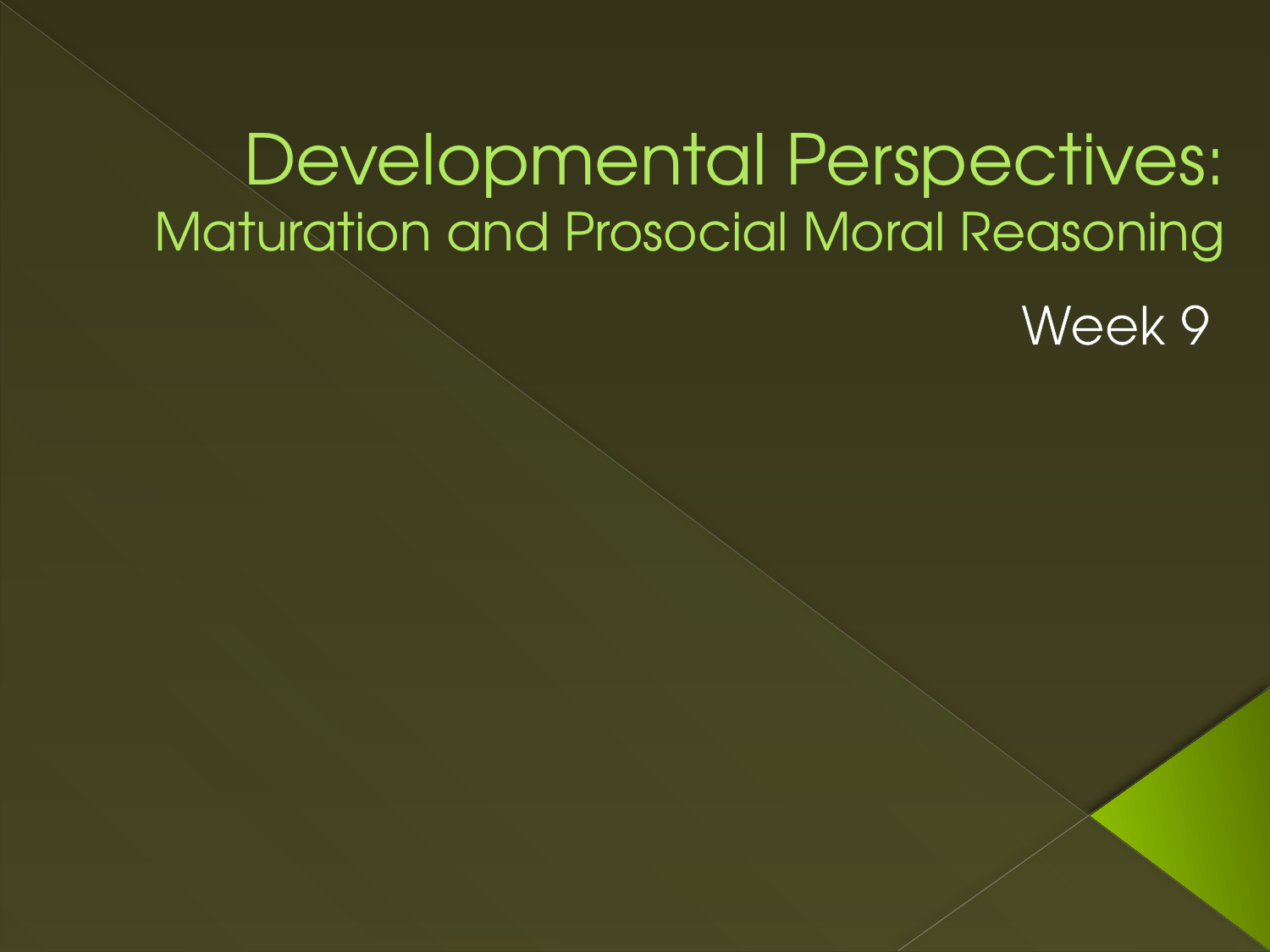

# Developmental Perspectives: Maturation and Prosocial Moral Reasoning

Week 9